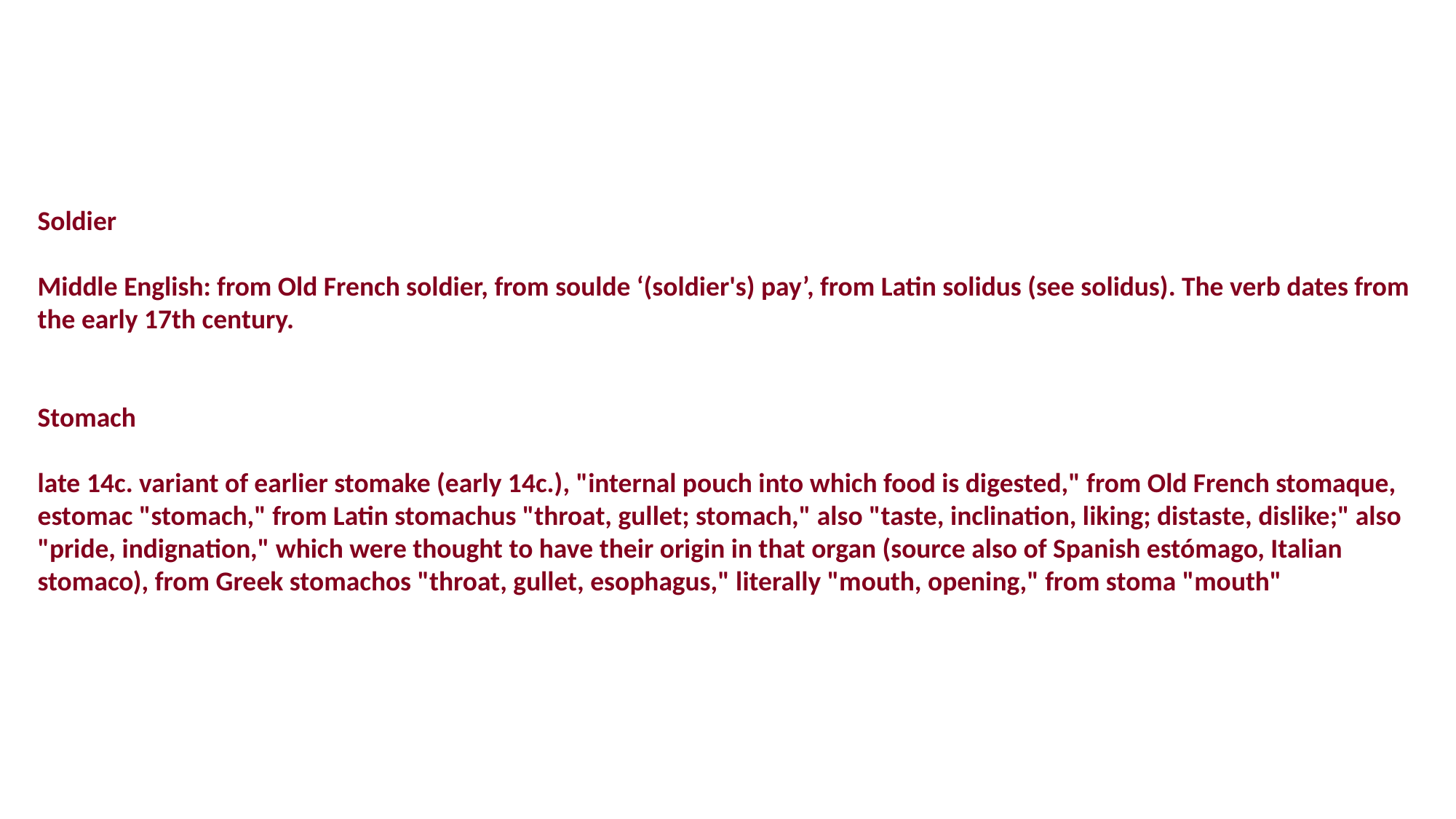

Soldier

Middle English: from Old French soldier, from soulde ‘(soldier's) pay’, from Latin solidus (see solidus). The verb dates from the early 17th century.

Stomach

late 14c. variant of earlier stomake (early 14c.), "internal pouch into which food is digested," from Old French stomaque, estomac "stomach," from Latin stomachus "throat, gullet; stomach," also "taste, inclination, liking; distaste, dislike;" also "pride, indignation," which were thought to have their origin in that organ (source also of Spanish estómago, Italian stomaco), from Greek stomachos "throat, gullet, esophagus," literally "mouth, opening," from stoma "mouth"